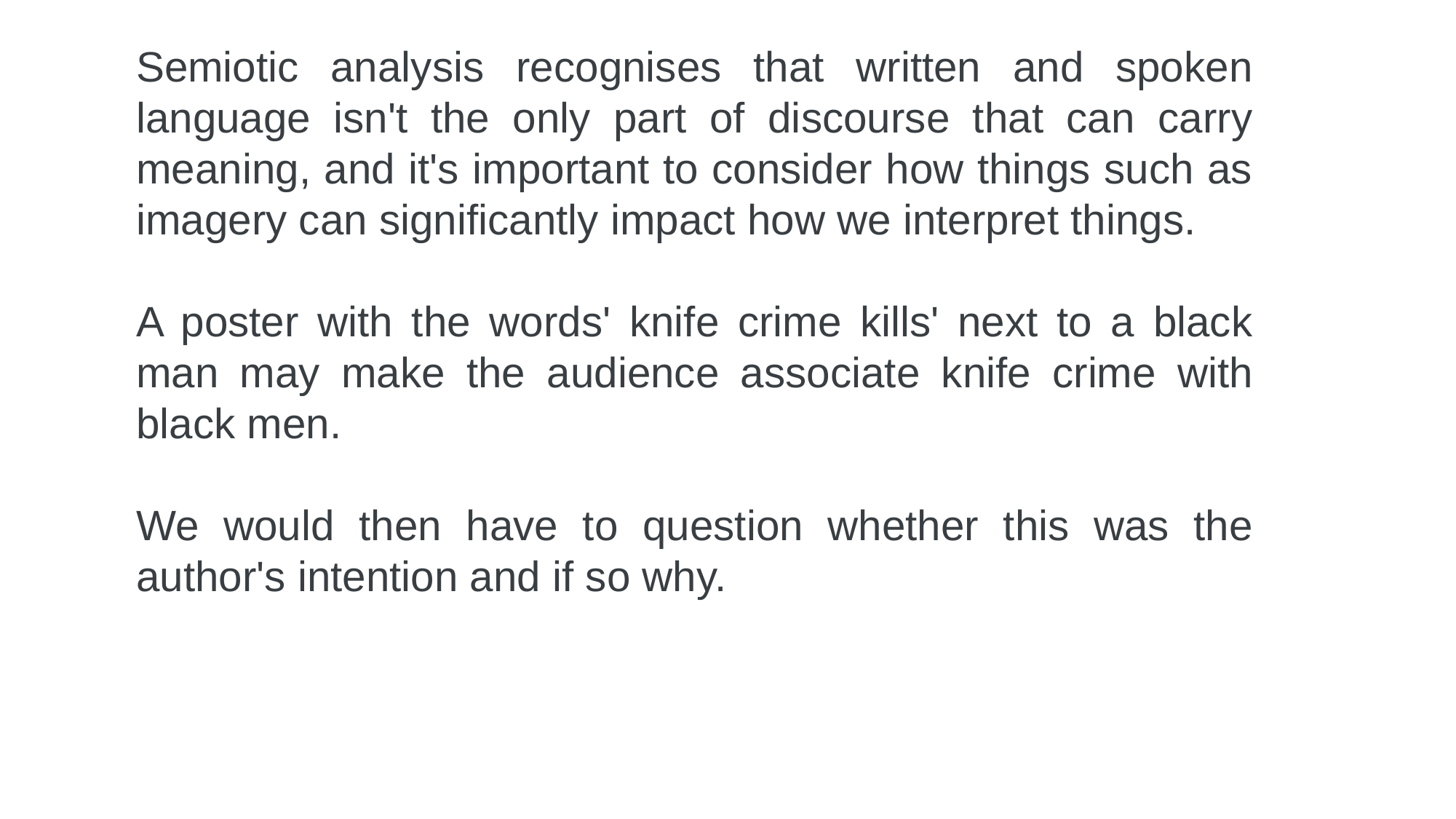

Semiotic analysis recognises that written and spoken language isn't the only part of discourse that can carry meaning, and it's important to consider how things such as imagery can significantly impact how we interpret things.

A poster with the words' knife crime kills' next to a black man may make the audience associate knife crime with black men.

We would then have to question whether this was the author's intention and if so why.